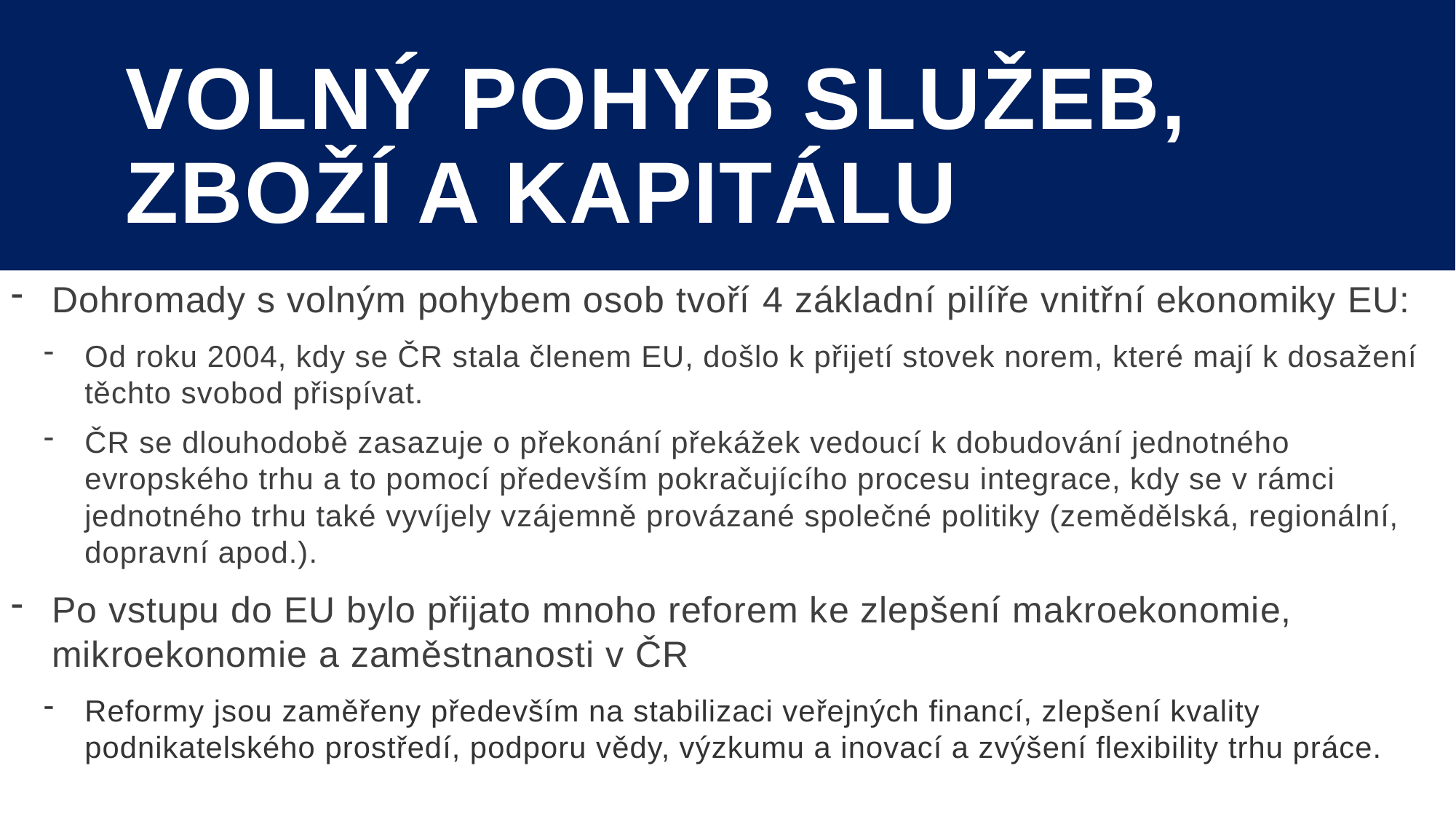

# Volný pohyb služeb, zboží a kapitálu
Dohromady s volným pohybem osob tvoří 4 základní pilíře vnitřní ekonomiky EU:
Od roku 2004, kdy se ČR stala členem EU, došlo k přijetí stovek norem, které mají k dosažení těchto svobod přispívat.
ČR se dlouhodobě zasazuje o překonání překážek vedoucí k dobudování jednotného evropského trhu a to pomocí především pokračujícího procesu integrace, kdy se v rámci jednotného trhu také vyvíjely vzájemně provázané společné politiky (zemědělská, regionální, dopravní apod.).
Po vstupu do EU bylo přijato mnoho reforem ke zlepšení makroekonomie, mikroekonomie a zaměstnanosti v ČR
Reformy jsou zaměřeny především na stabilizaci veřejných financí, zlepšení kvality podnikatelského prostředí, podporu vědy, výzkumu a inovací a zvýšení flexibility trhu práce.